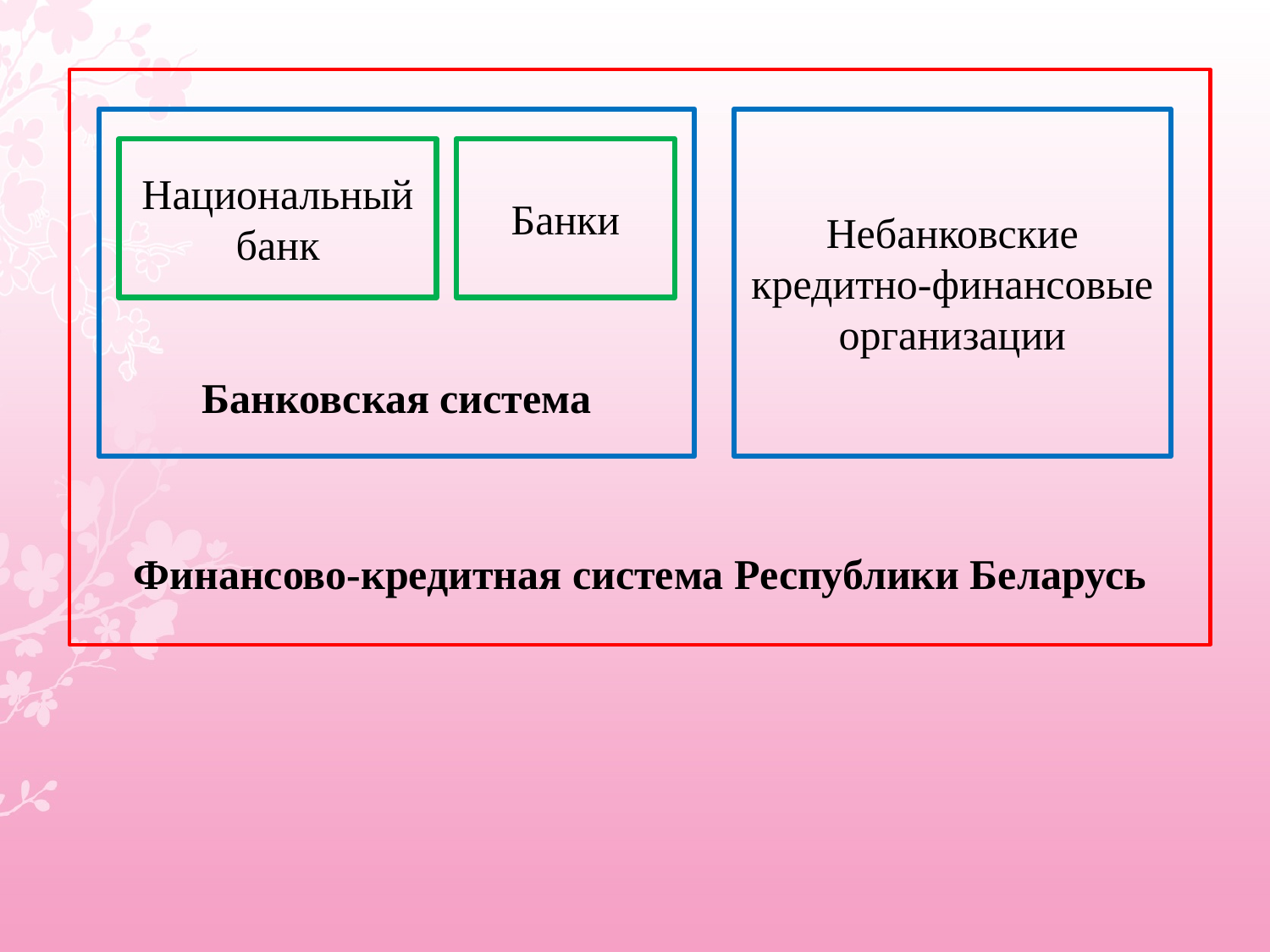

Финансово-кредитная система Республики Беларусь

Банковская система
Небанковские кредитно-финансовые организации
Национальный банк
Банки